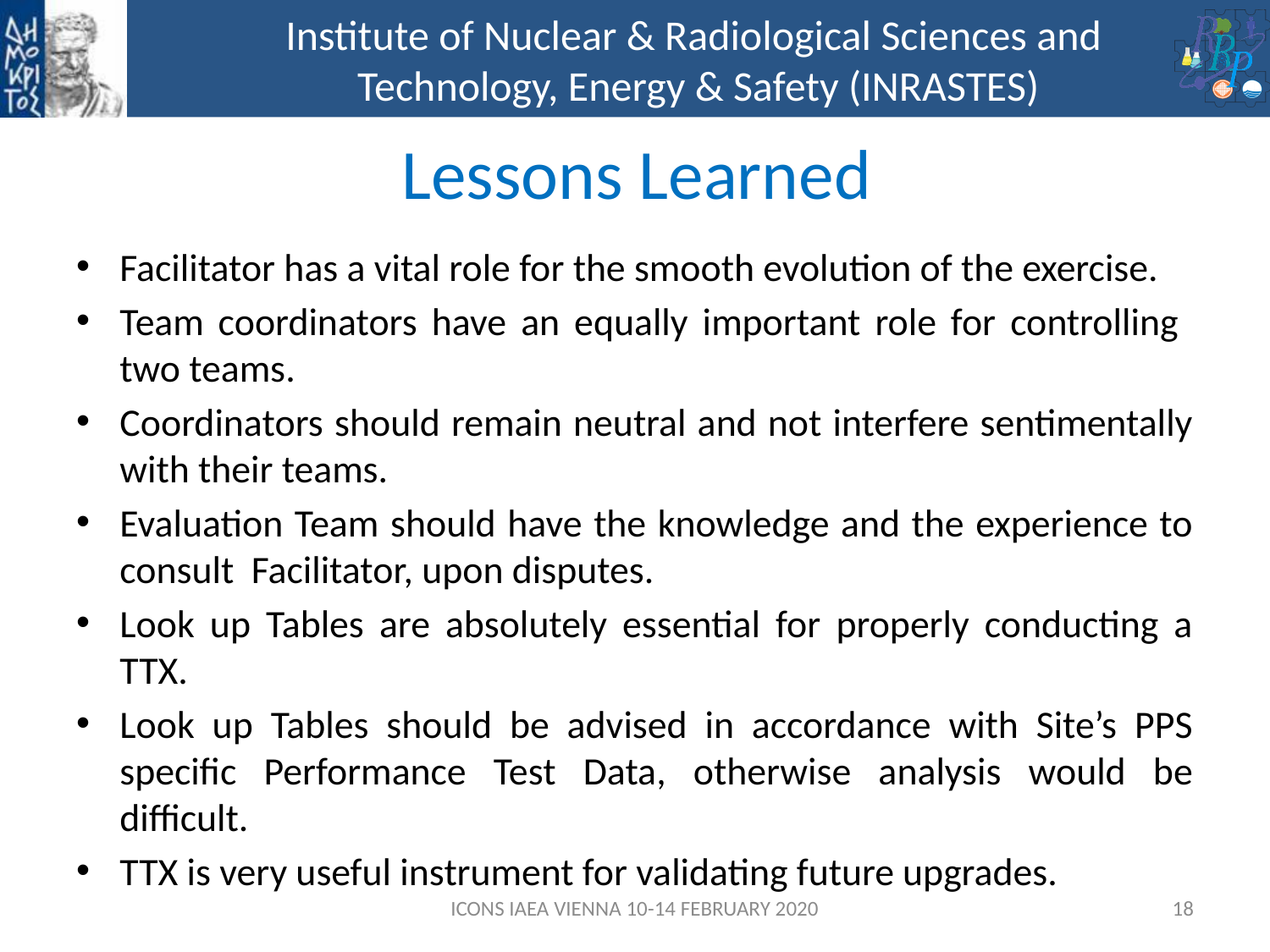

# Lessons Learned
Facilitator has a vital role for the smooth evolution of the exercise.
Team coordinators have an equally important role for controlling  two teams.
Coordinators should remain neutral and not interfere sentimentally with their teams.
Evaluation Team should have the knowledge and the experience to consult  Facilitator, upon disputes.
Look up Tables are absolutely essential for properly conducting a TTX.
Look up Tables should be advised in accordance with Site’s PPS specific Performance Test Data, otherwise analysis would be difficult.
TTX is very useful instrument for validating future upgrades.

ICONS IAEA VIENNA 10-14 FEBRUARY 2020
18